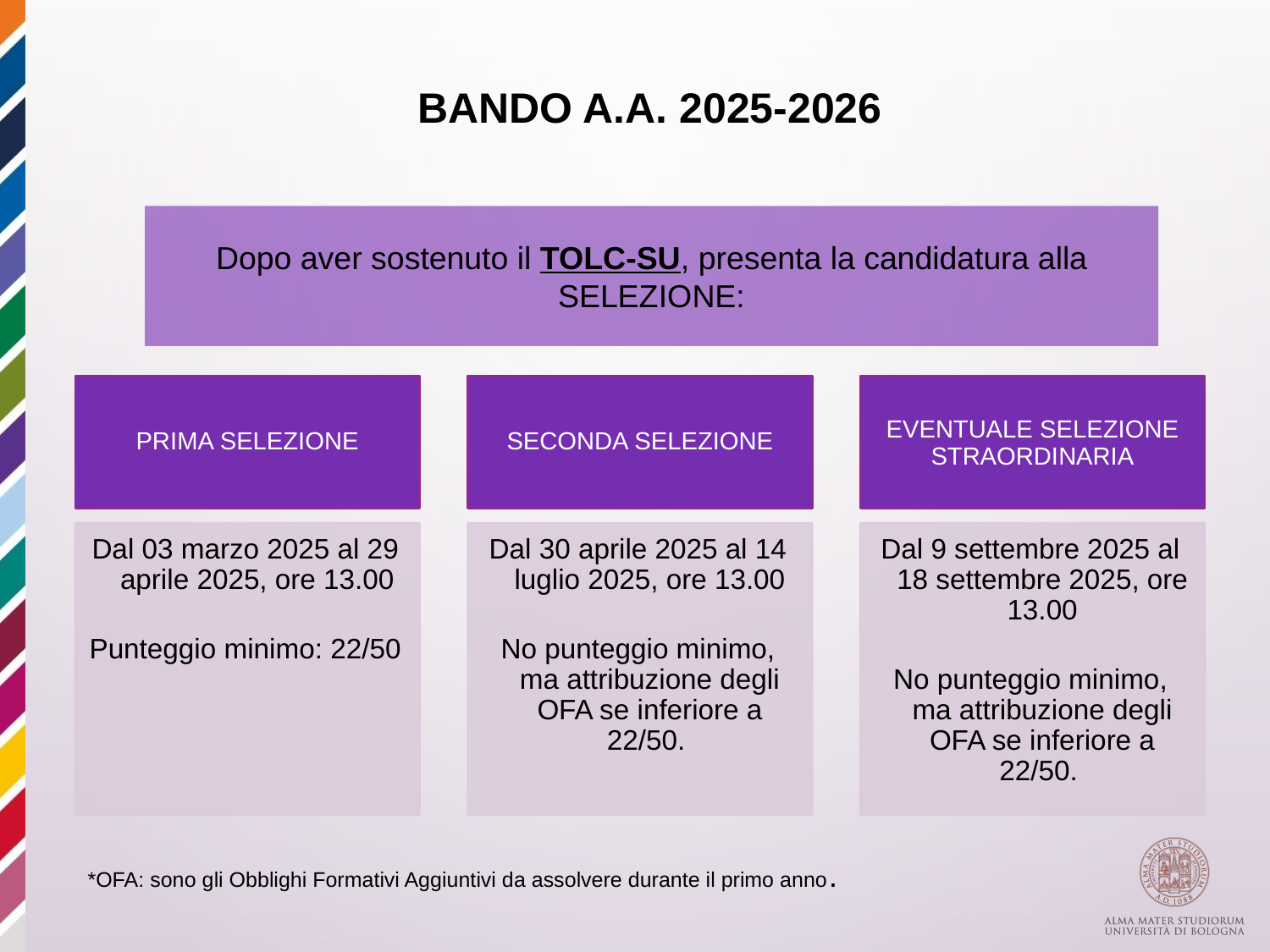

BANDO A.A. 2025-2026

PRIMA SELEZIONE
Dal 03 marzo 2025 al 29 aprile 2025, ore 13.00

Punteggio minimo: 22/50

SECONDA SELEZIONE
Dal 30 aprile 2025 al 14 luglio 2025, ore 13.00

No punteggio minimo, ma attribuzione degli OFA se inferiore a 22/50.

EVENTUALE SELEZIONE STRAORDINARIA

Dal 9 settembre 2025 al 18 settembre 2025, ore 13.00

No punteggio minimo, ma attribuzione degli OFA se inferiore a 22/50.

Dopo aver sostenuto il TOLC-SU, presenta la candidatura alla SELEZIONE:
*OFA: sono gli Obblighi Formativi Aggiuntivi da assolvere durante il primo anno.